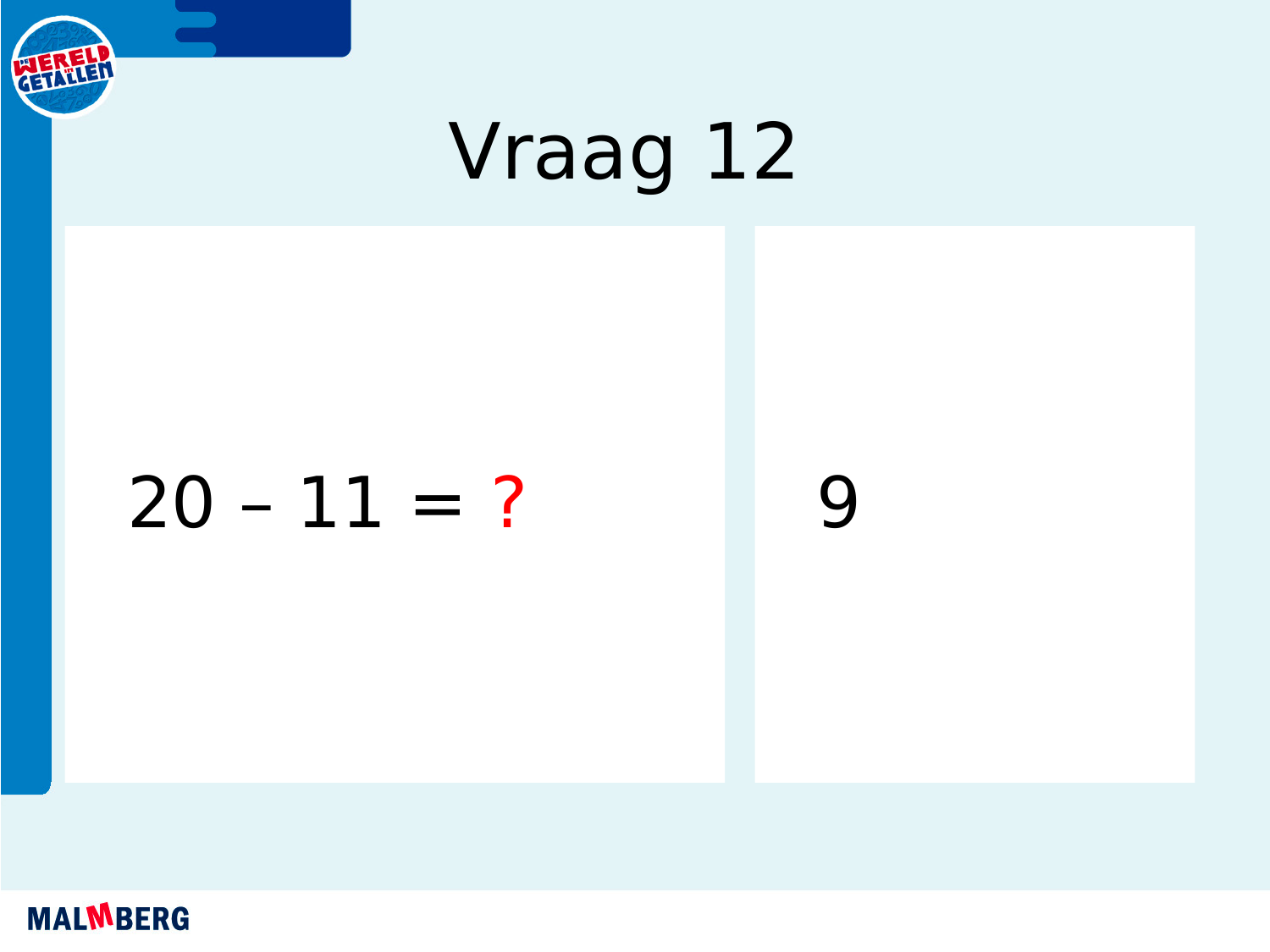

Vraag 12
20 – 11 = ?
9